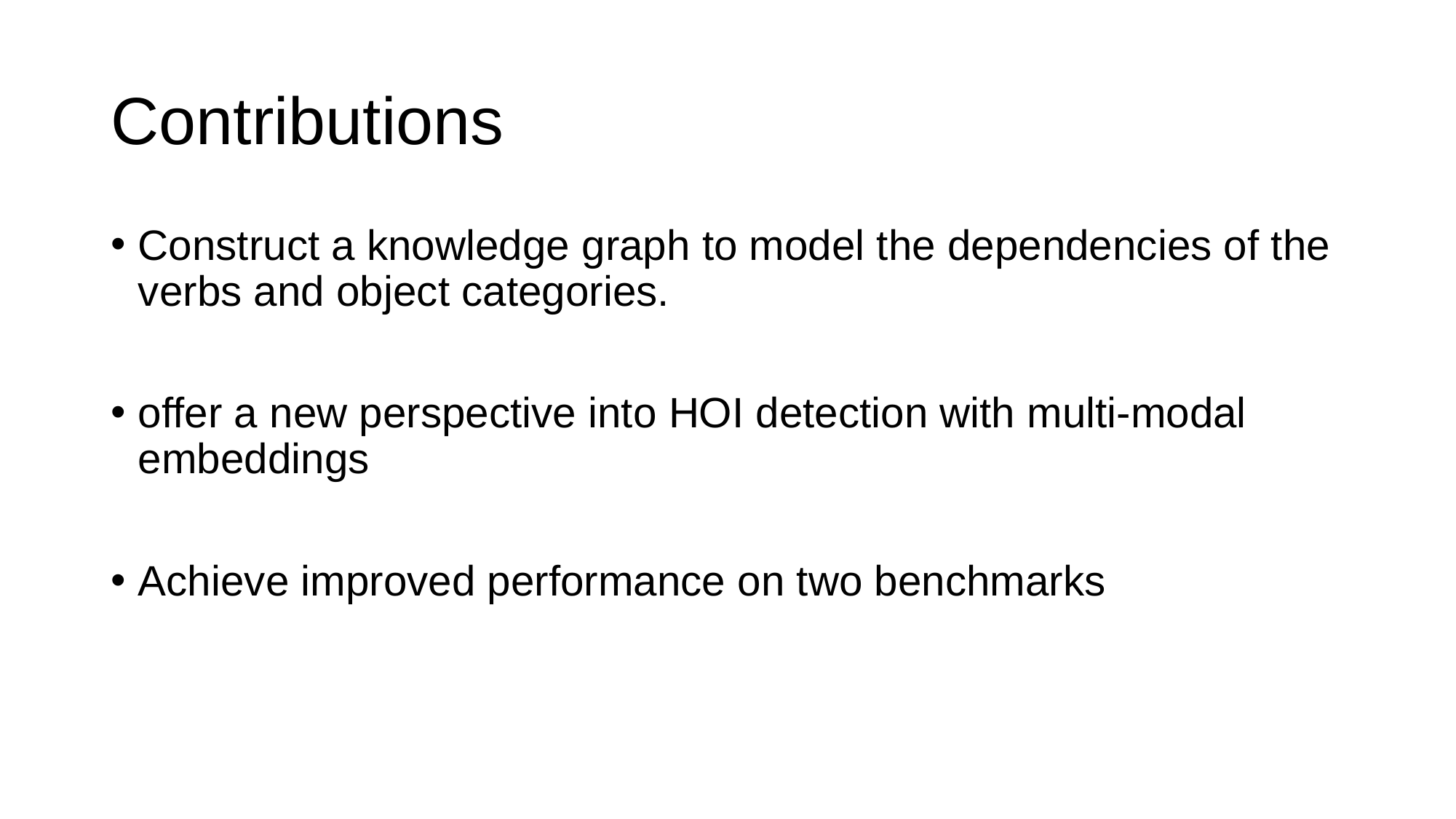

# Contributions
Construct a knowledge graph to model the dependencies of the verbs and object categories.

offer a new perspective into HOI detection with multi-modal embeddings

Achieve improved performance on two benchmarks